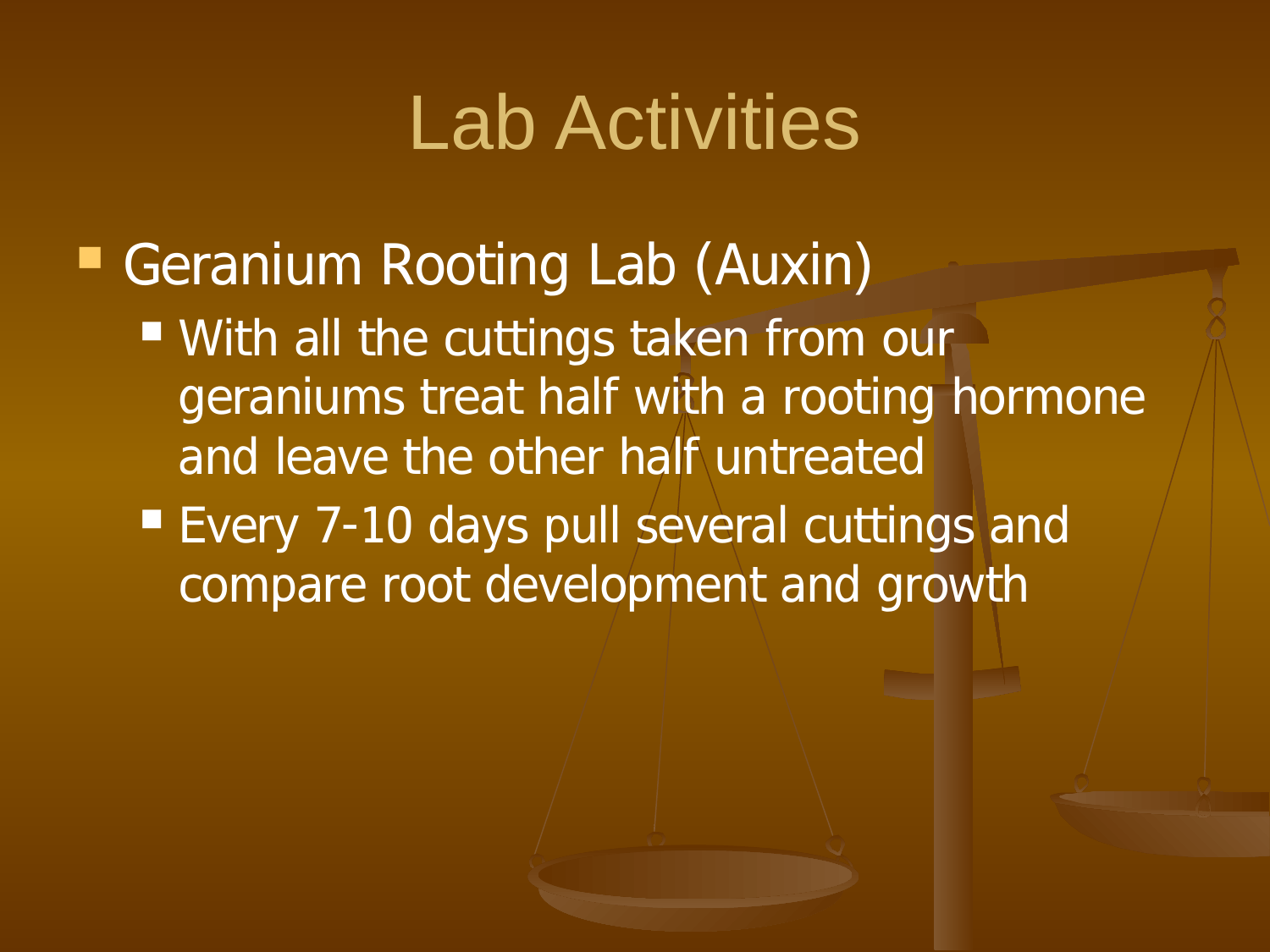

# Lab Activities
Geranium Rooting Lab (Auxin)
With all the cuttings taken from our geraniums treat half with a rooting hormone and leave the other half untreated
Every 7-10 days pull several cuttings and compare root development and growth